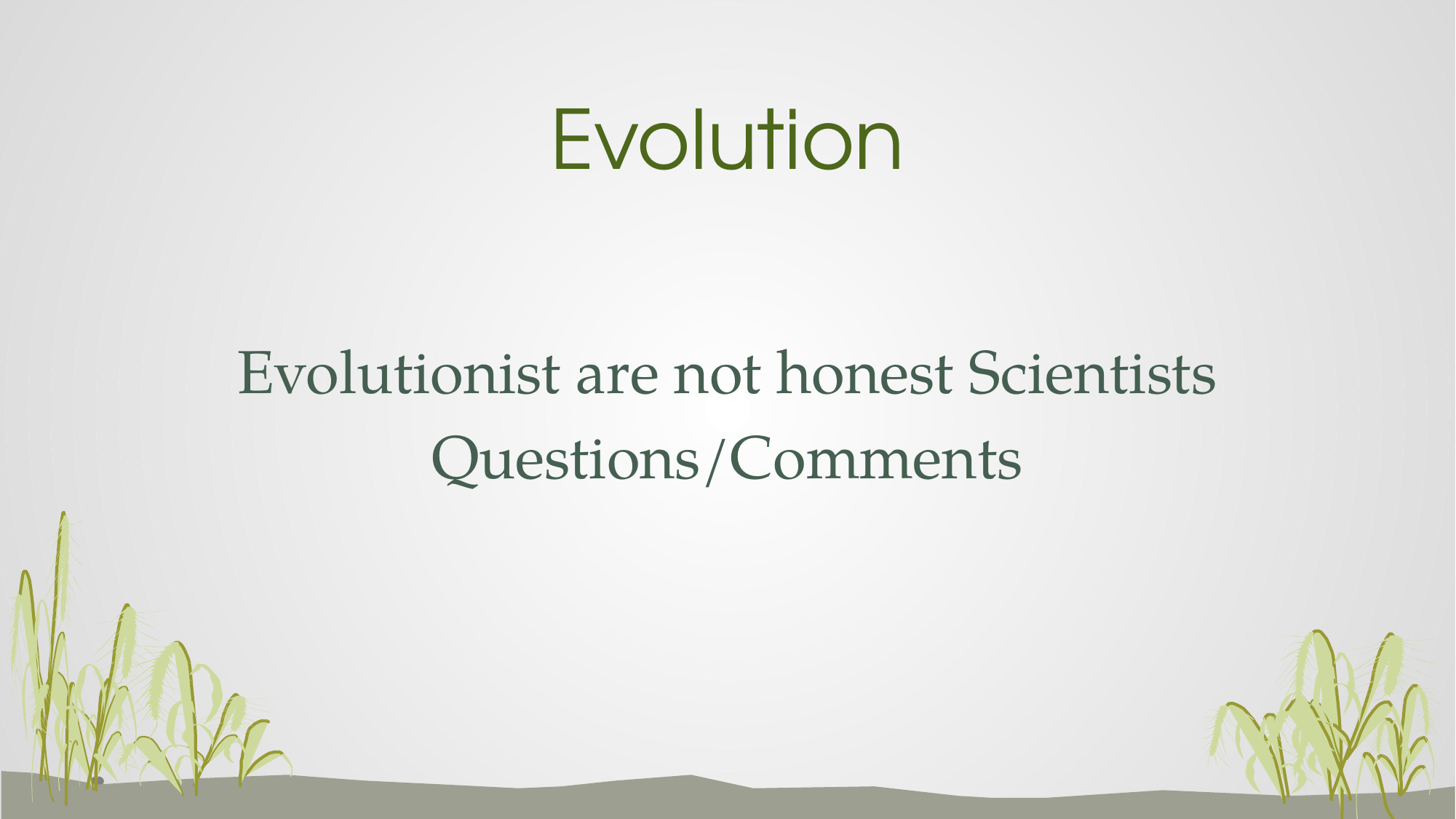

# Evolution

Evolutionist are not honest Scientists
Questions/Comments